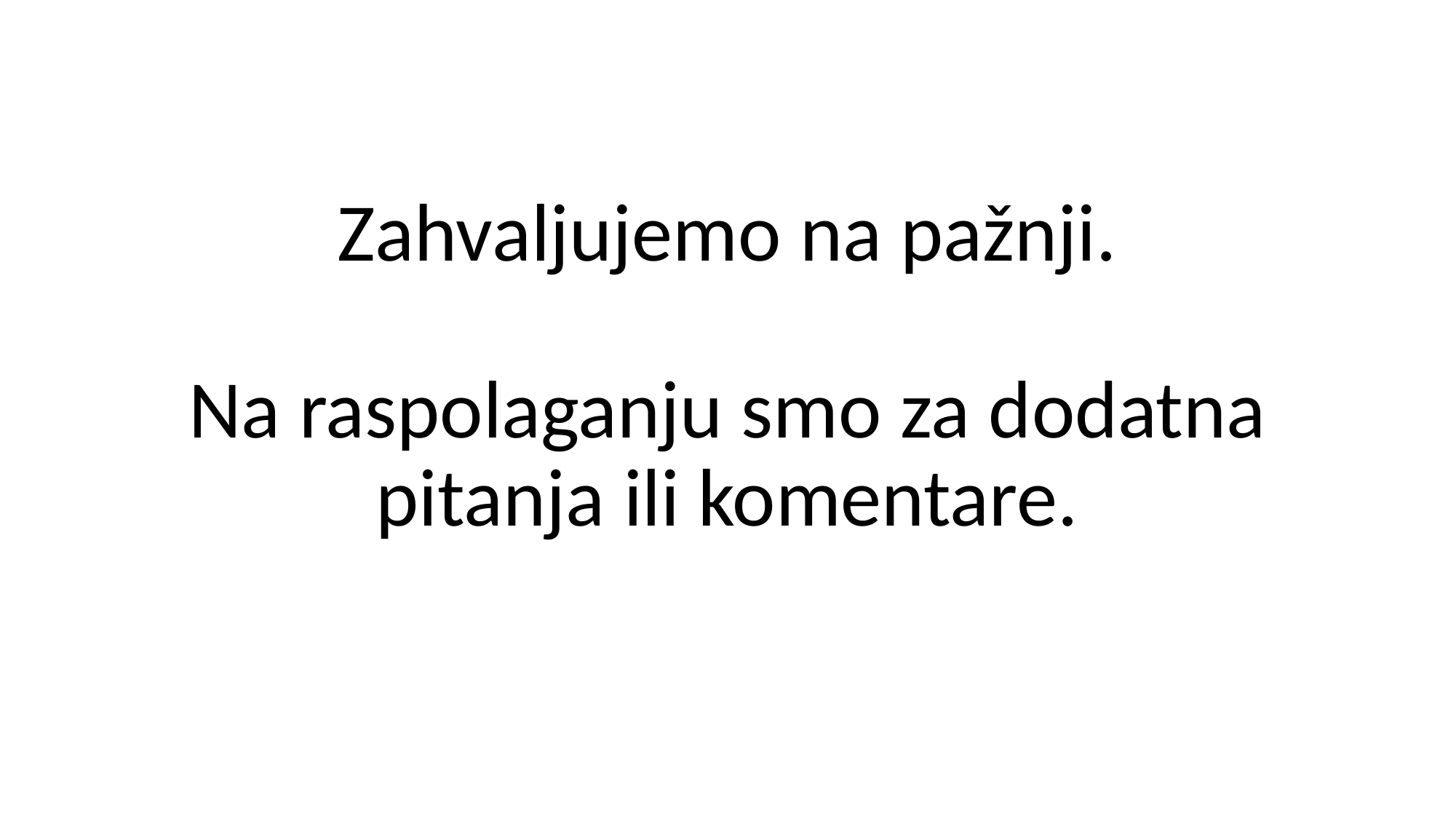

# Zahvaljujemo na pažnji. Na raspolaganju smo za dodatna pitanja ili komentare.